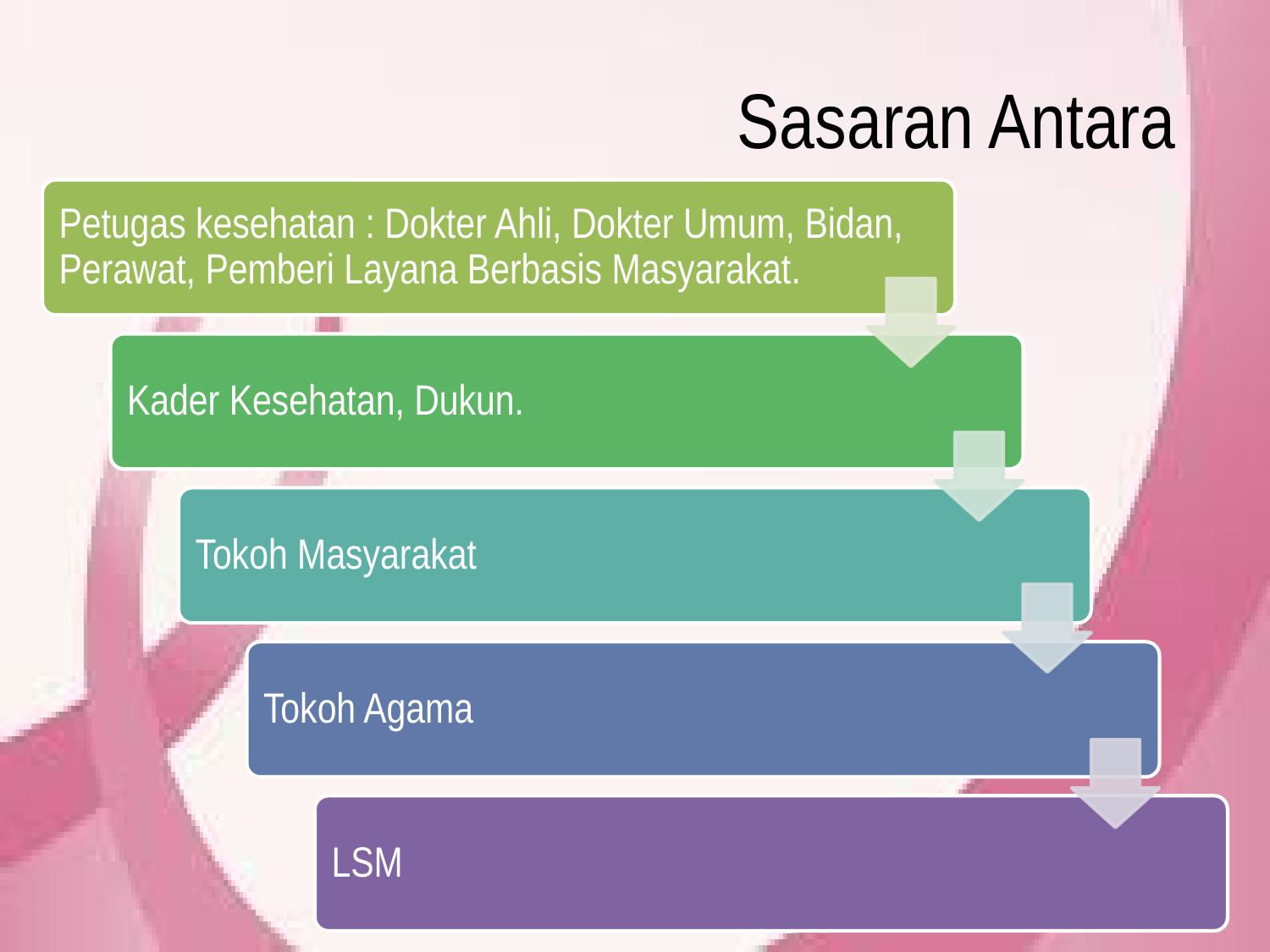

# Sasaran Antara
Petugas kesehatan : Dokter Ahli, Dokter Umum, Bidan, Perawat, Pemberi Layana Berbasis Masyarakat.
Kader Kesehatan, Dukun.
Tokoh Masyarakat
Tokoh Agama
LSM